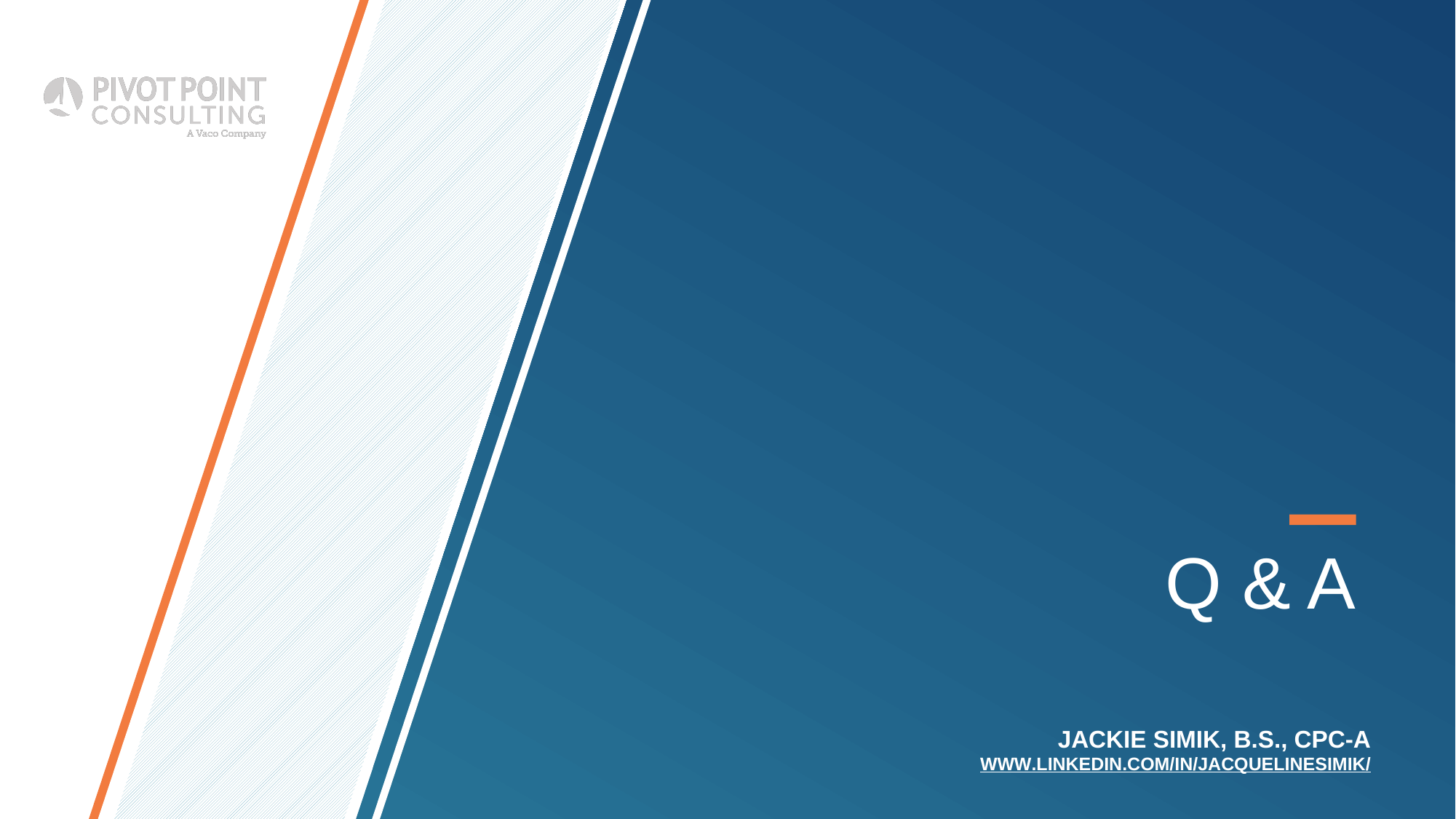

Q & A
Jackie Simik, B.S., CPC-A
www.linkedin.com/in/jacquelinesimik/